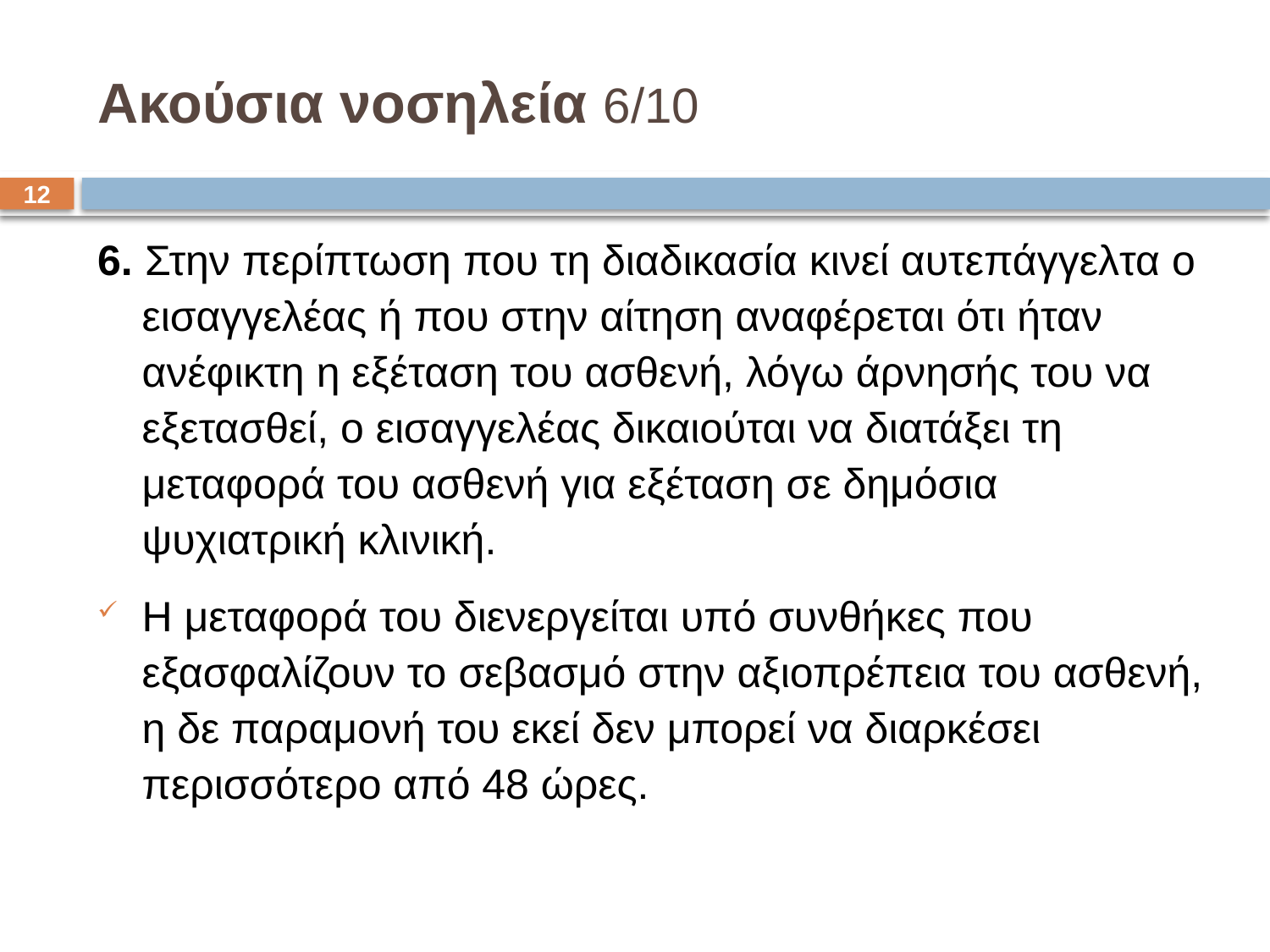

# Ακούσια νοσηλεία 6/10
12
6. Στην περίπτωση που τη διαδικασία κινεί αυτεπάγγελτα ο εισαγγελέας ή που στην αίτηση αναφέρεται ότι ήταν ανέφικτη η εξέταση του ασθενή, λόγω άρνησής του να εξετασθεί, ο εισαγγελέας δικαιούται να διατάξει τη μεταφορά του ασθενή για εξέταση σε δημόσια ψυχιατρική κλινική.
Η μεταφορά του διενεργείται υπό συνθήκες που εξασφαλίζουν το σεβασμό στην αξιοπρέπεια του ασθενή, η δε παραμονή του εκεί δεν μπορεί να διαρκέσει περισσότερο από 48 ώρες.